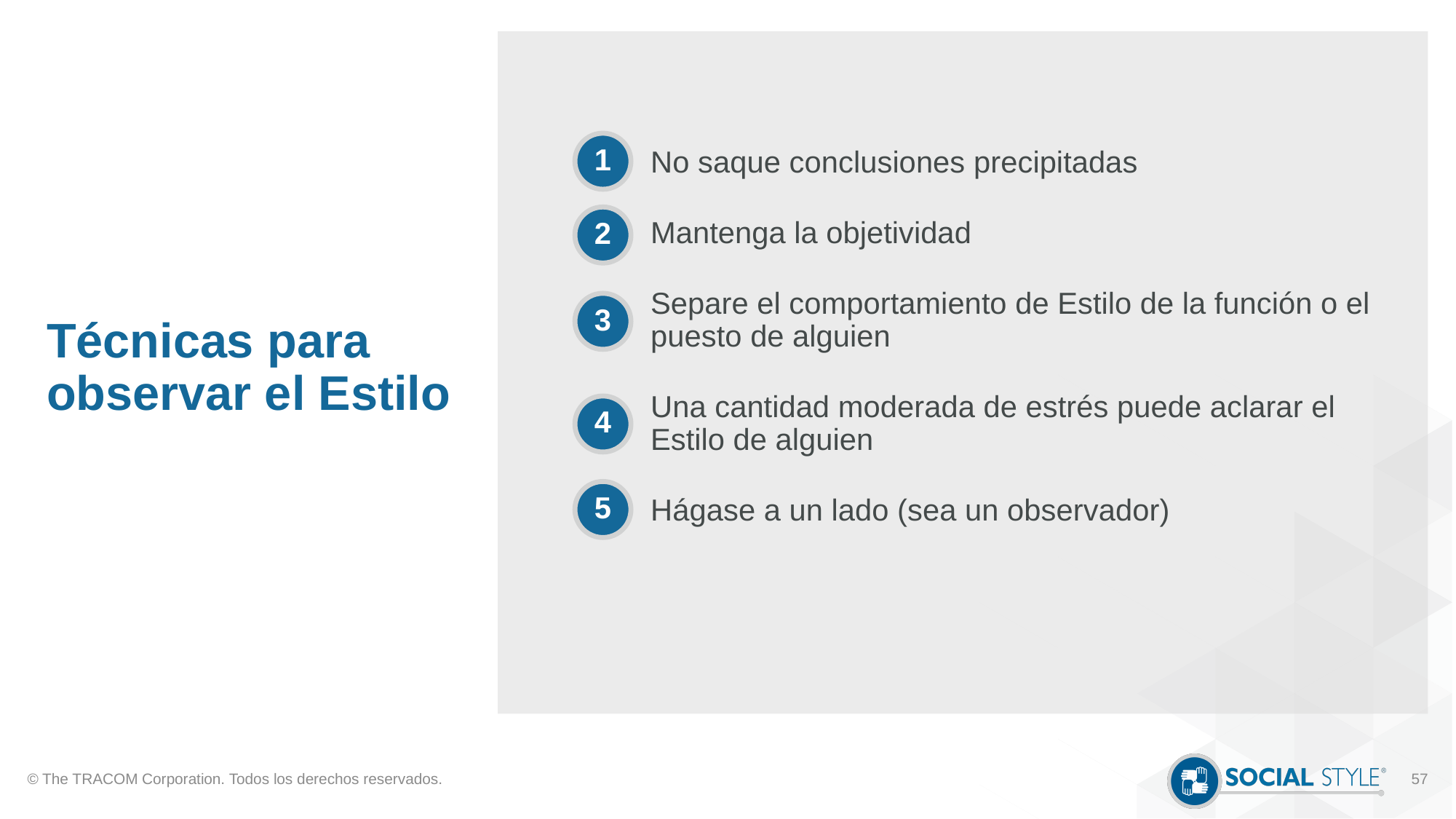

# Técnicas para observar el Estilo
No saque conclusiones precipitadas
Mantenga la objetividad
Separe el comportamiento de Estilo de la función o el puesto de alguien
Una cantidad moderada de estrés puede aclarar el Estilo de alguien
Hágase a un lado (sea un observador)

1
2
3
4
5
© The TRACOM Corporation. Todos los derechos reservados.
57